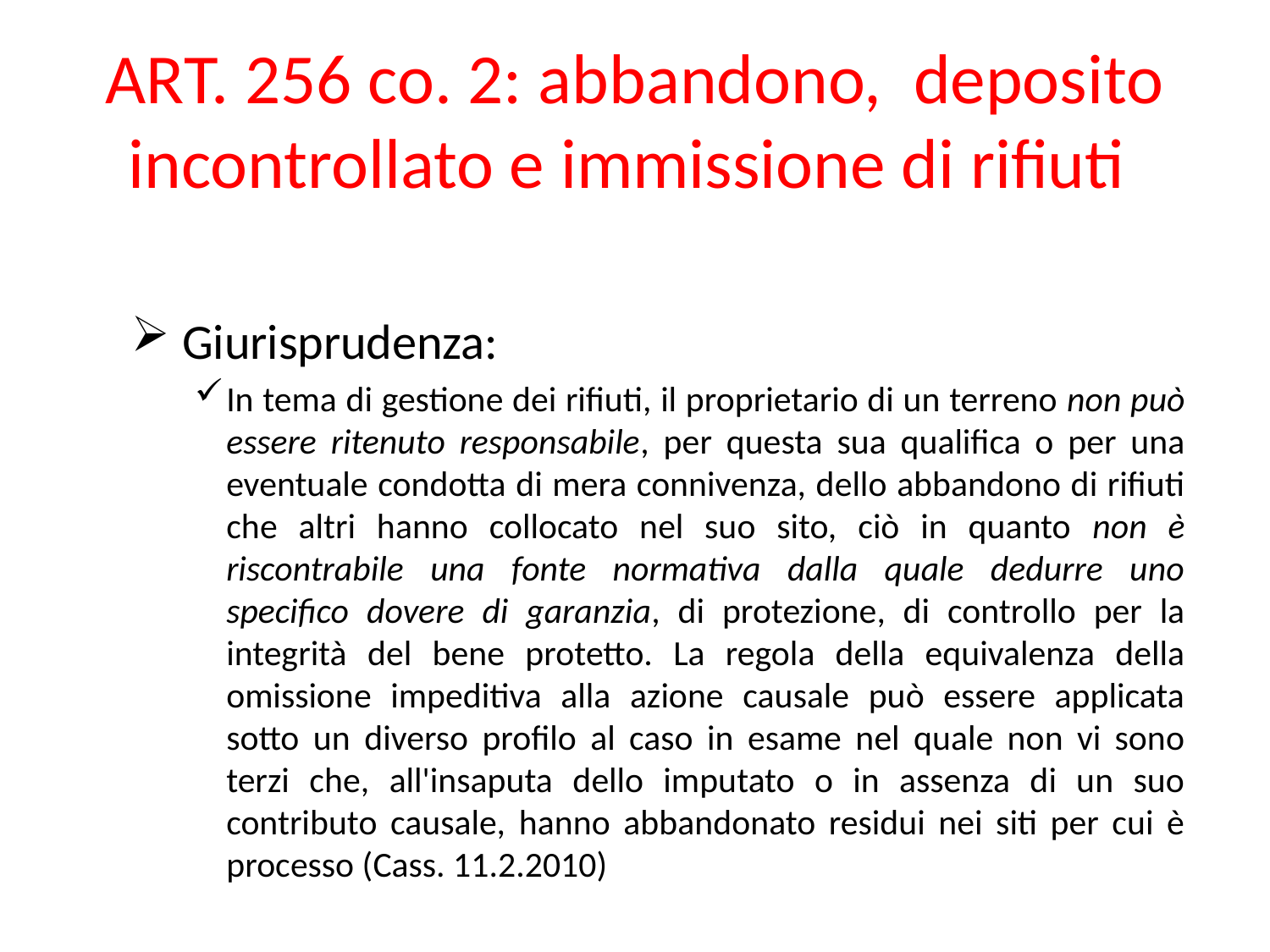

# ART. 256 co. 2: abbandono,  deposito incontrollato e immissione di rifiuti

 Giurisprudenza:
In tema di gestione dei rifiuti, il proprietario di un terreno non può essere ritenuto responsabile, per questa sua qualifica o per una eventuale condotta di mera connivenza, dello abbandono di rifiuti che altri hanno collocato nel suo sito, ciò in quanto non è riscontrabile una fonte normativa dalla quale dedurre uno specifico dovere di garanzia, di protezione, di controllo per la integrità del bene protetto. La regola della equivalenza della omissione impeditiva alla azione causale può essere applicata sotto un diverso profilo al caso in esame nel quale non vi sono terzi che, all'insaputa dello imputato o in assenza di un suo contributo causale, hanno abbandonato residui nei siti per cui è processo (Cass. 11.2.2010)